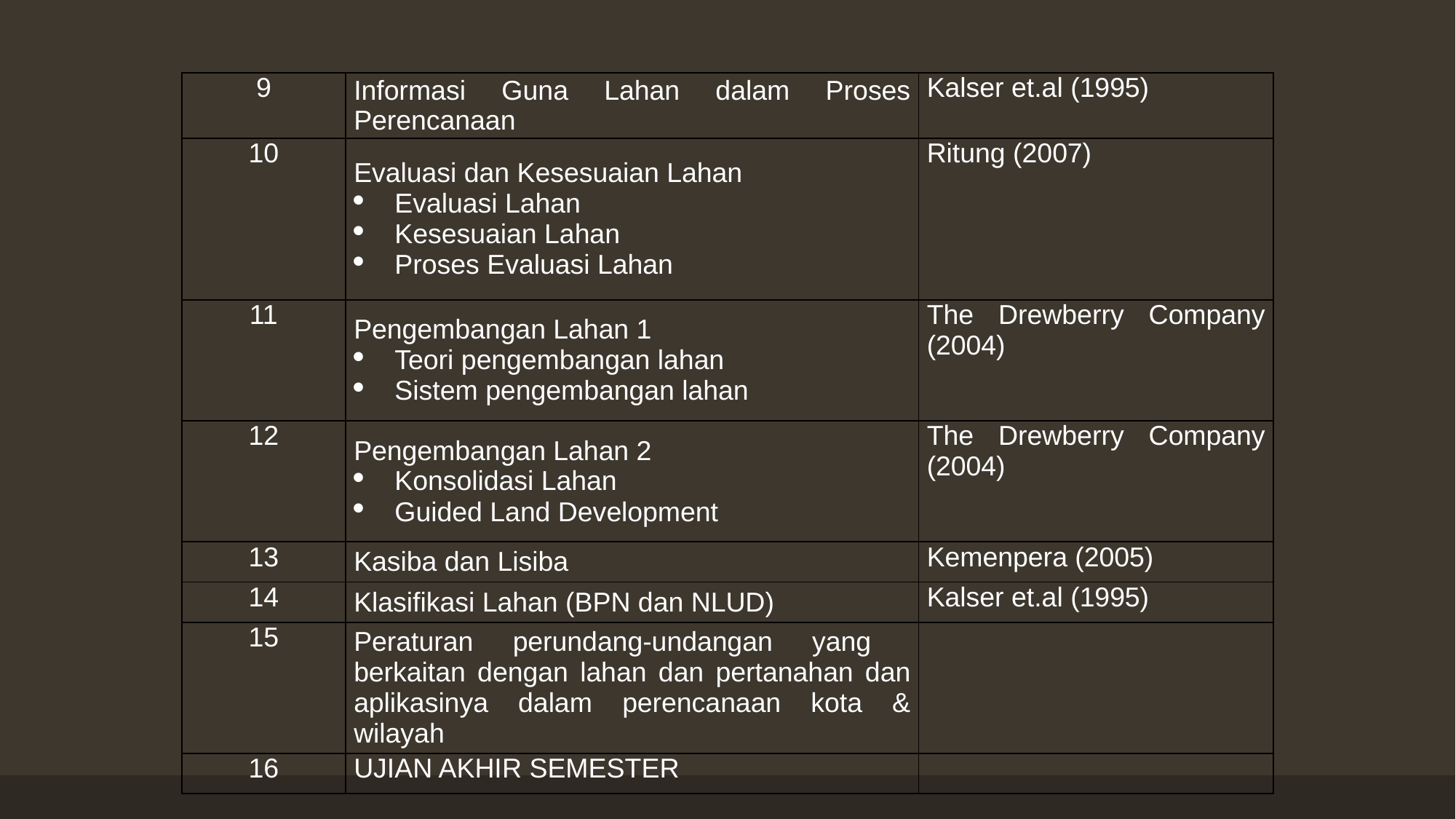

| 9 | Informasi Guna Lahan dalam Proses Perencanaan | Kalser et.al (1995) |
| --- | --- | --- |
| 10 | Evaluasi dan Kesesuaian Lahan Evaluasi Lahan Kesesuaian Lahan Proses Evaluasi Lahan | Ritung (2007) |
| 11 | Pengembangan Lahan 1 Teori pengembangan lahan Sistem pengembangan lahan | The Drewberry Company (2004) |
| 12 | Pengembangan Lahan 2 Konsolidasi Lahan Guided Land Development | The Drewberry Company (2004) |
| 13 | Kasiba dan Lisiba | Kemenpera (2005) |
| 14 | Klasifikasi Lahan (BPN dan NLUD) | Kalser et.al (1995) |
| 15 | Peraturan perundang-undangan yang berkaitan dengan lahan dan pertanahan dan aplikasinya dalam perencanaan kota & wilayah |  |
| 16 | UJIAN AKHIR SEMESTER |  |